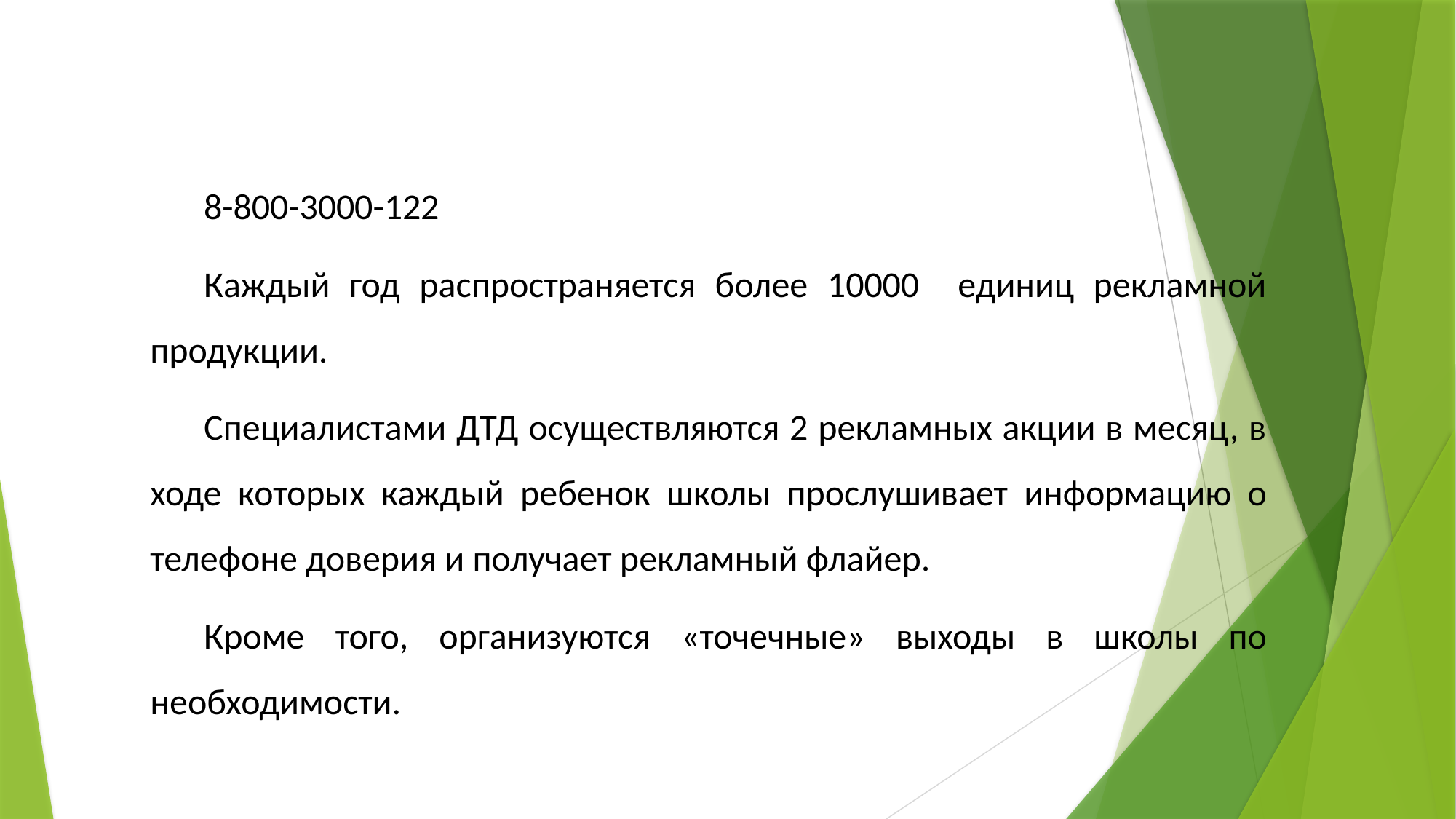

8-800-3000-122
Каждый год распространяется более 10000  единиц рекламной продукции.
Специалистами ДТД осуществляются 2 рекламных акции в месяц, в ходе которых каждый ребенок школы прослушивает информацию о телефоне доверия и получает рекламный флайер.
Кроме того, организуются «точечные» выходы в школы по необходимости.